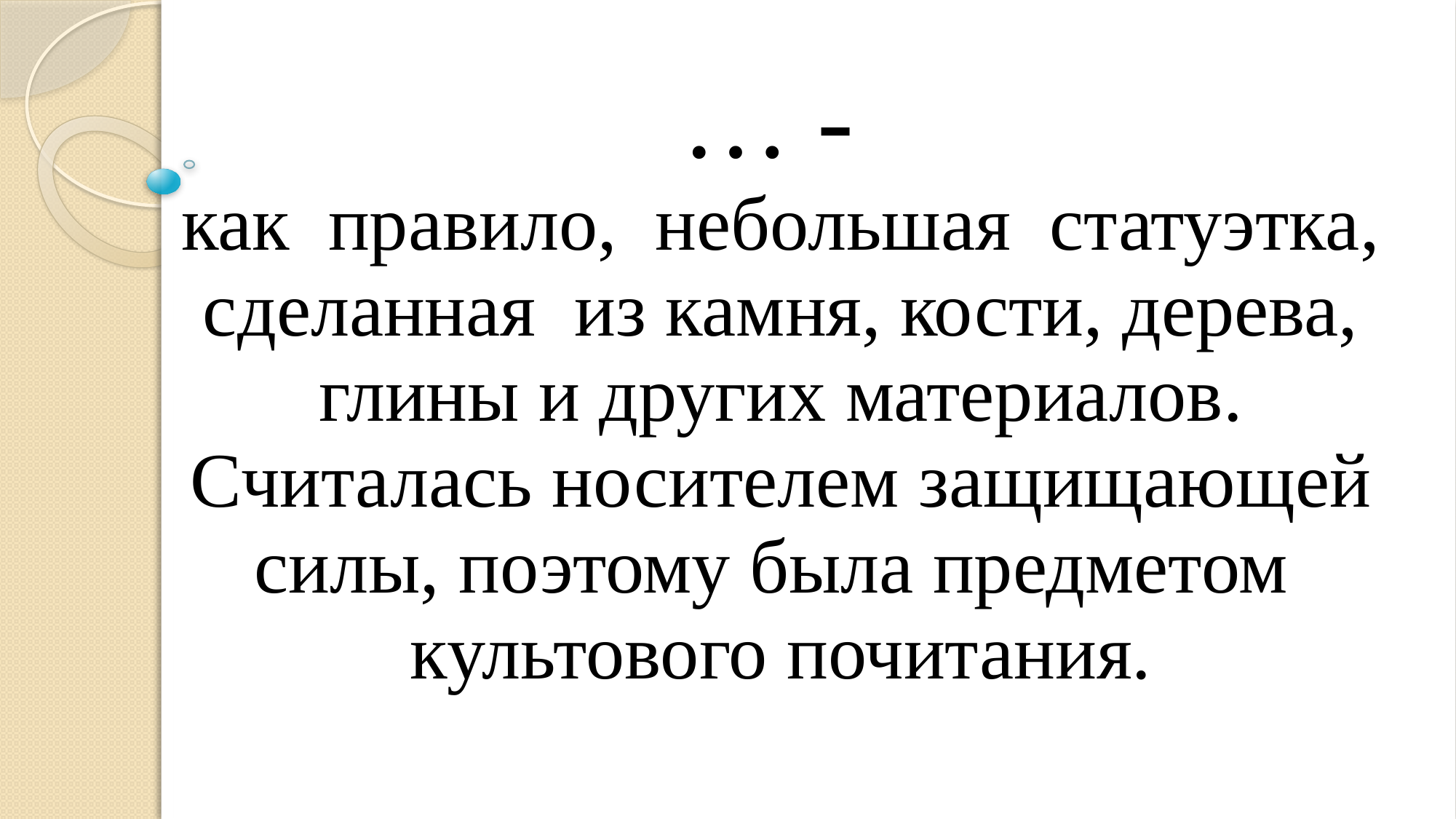

| … - как правило, небольшая статуэтка, сделанная из камня, кости, дерева, глины и других материалов. Считалась носителем защищающей силы, поэтому была предметом культового почитания. |
| --- |